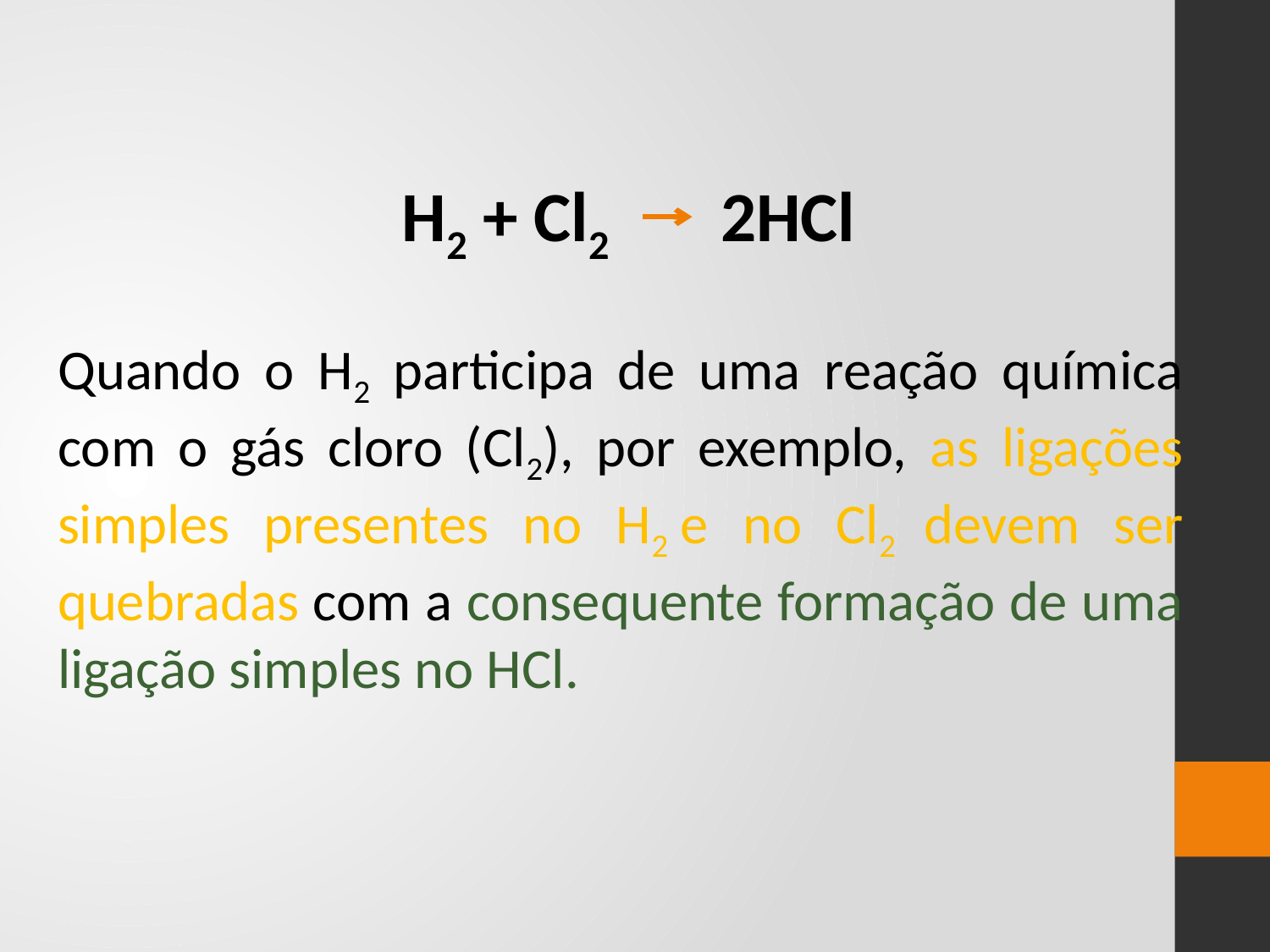

H2 + Cl2       2HCl

Quando o H2 participa de uma reação química com o gás cloro (Cl2), por exemplo, as ligações simples presentes no H2 e no Cl2 devem ser quebradas com a consequente formação de uma ligação simples no HCl.